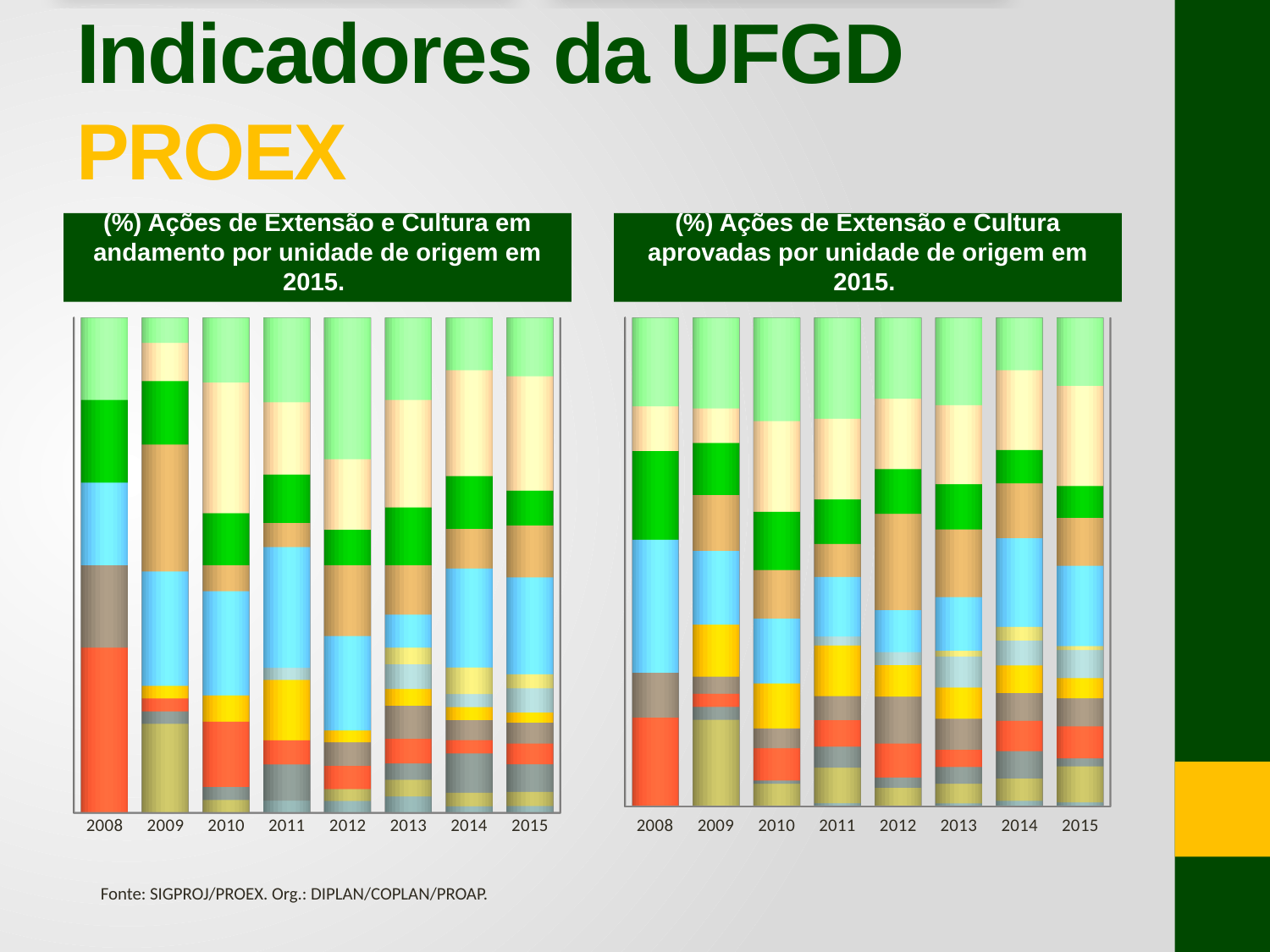

# Indicadores da UFGD PROEX
(%) Ações de Extensão e Cultura em andamento por unidade de origem em 2015.
(%) Ações de Extensão e Cultura aprovadas por unidade de origem em 2015.

[unsupported chart]

[unsupported chart]

Fonte: SIGPROJ/PROEX. Org.: DIPLAN/COPLAN/PROAP.